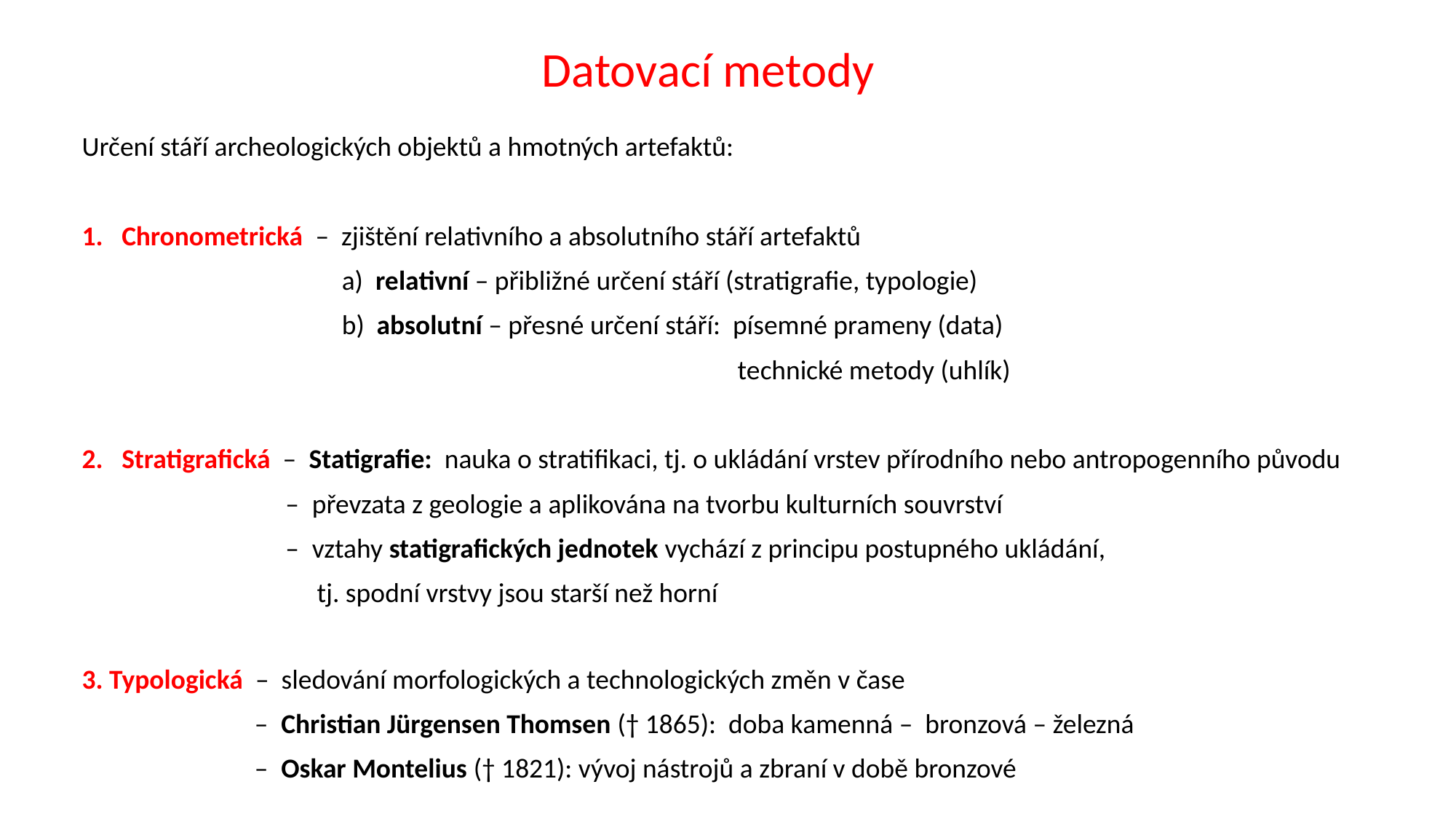

Datovací metody
Určení stáří archeologických objektů a hmotných artefaktů:

1.   Chronometrická  –  zjištění relativního a absolutního stáří artefaktů
                                          a)  relativní – přibližné určení stáří (stratigrafie, typologie)
                                          b)  absolutní – přesné určení stáří:  písemné prameny (data)
                                                                                                          technické metody (uhlík)

2.   Stratigrafická  –  Statigrafie:  nauka o stratifikaci, tj. o ukládání vrstev přírodního nebo antropogenního původu
                                 –  převzata z geologie a aplikována na tvorbu kulturních souvrství
                                 –  vztahy statigrafických jednotek vychází z principu postupného ukládání,
                                      tj. spodní vrstvy jsou starší než horní

Typologická  –  sledování morfologických a technologických změn v čase
                            –  Christian Jürgensen Thomsen († 1865):  doba kamenná –  bronzová – železná
                            –  Oskar Montelius († 1821): vývoj nástrojů a zbraní v době bronzové